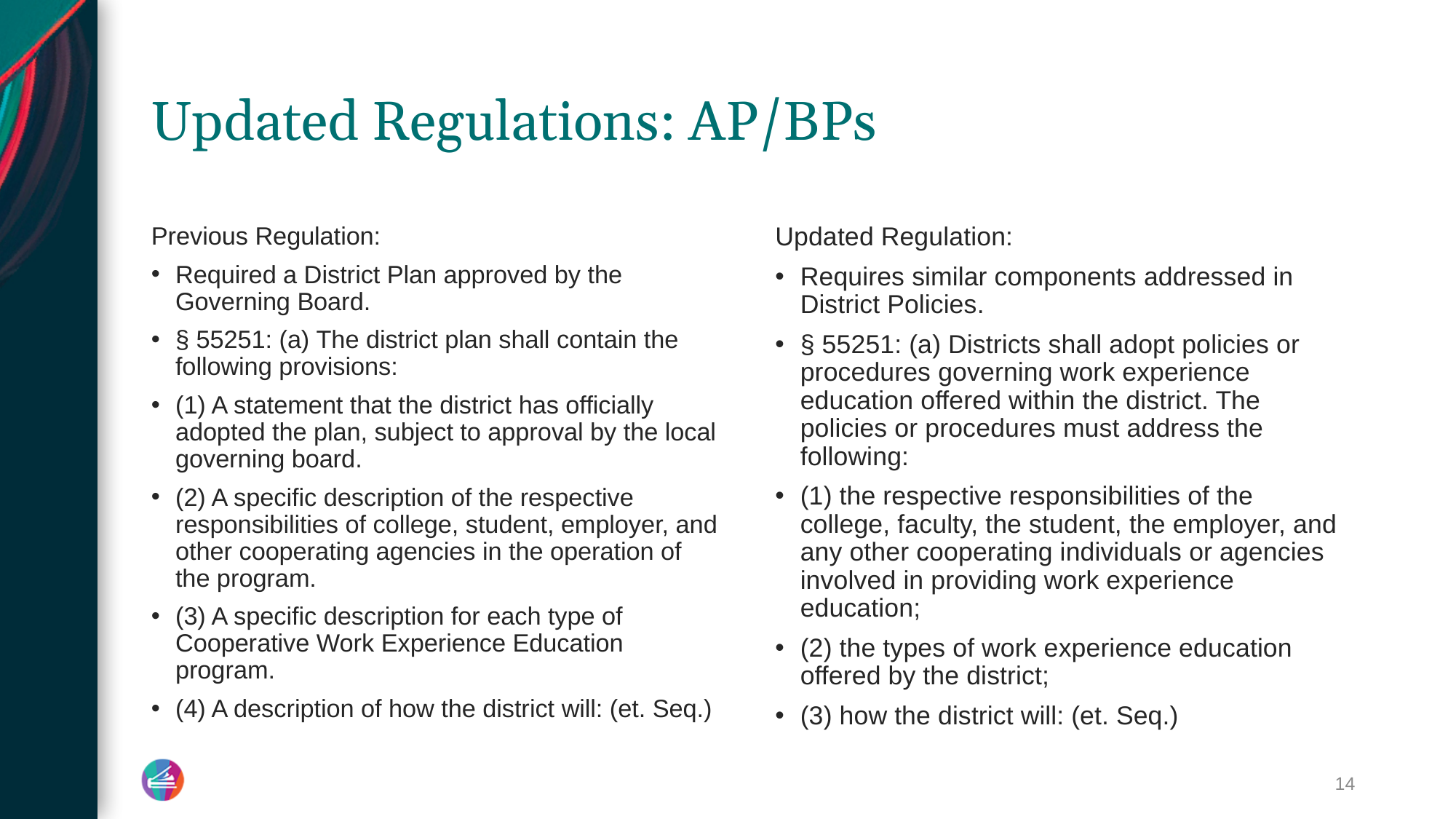

# Updated Regulations: AP/BPs
Previous Regulation:
Required a District Plan approved by the Governing Board.
§ 55251: (a) The district plan shall contain the following provisions:
(1) A statement that the district has officially adopted the plan, subject to approval by the local governing board.
(2) A specific description of the respective responsibilities of college, student, employer, and other cooperating agencies in the operation of the program.
(3) A specific description for each type of Cooperative Work Experience Education program.
(4) A description of how the district will: (et. Seq.)

Updated Regulation:
Requires similar components addressed in District Policies.
§ 55251: (a) Districts shall adopt policies or procedures governing work experience education offered within the district. The policies or procedures must address the following:
(1) the respective responsibilities of the college, faculty, the student, the employer, and any other cooperating individuals or agencies involved in providing work experience education;
(2) the types of work experience education offered by the district;
(3) how the district will: (et. Seq.)

14